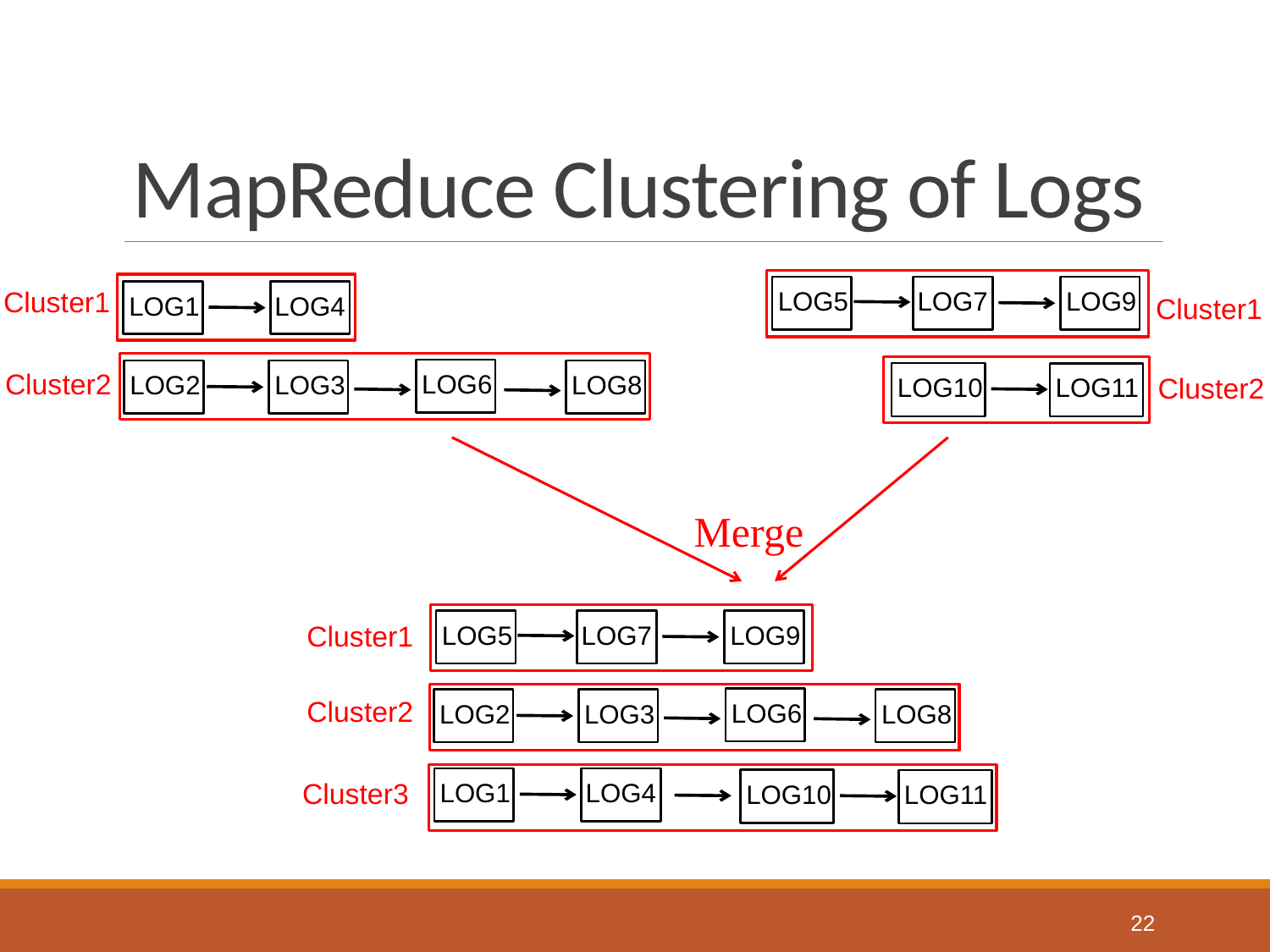

# MapReduce Clustering of Logs

LOG5

LOG7

LOG9
Cluster1

LOG1

LOG4
Cluster1

Cluster2

LOG6

LOG2

LOG3

LOG8

LOG10

LOG11
Cluster2
Merge

LOG5

LOG7

LOG9
Cluster1

LOG6

LOG2

LOG3

LOG8
Cluster2

LOG1

LOG4

LOG10

LOG11
Cluster3
22